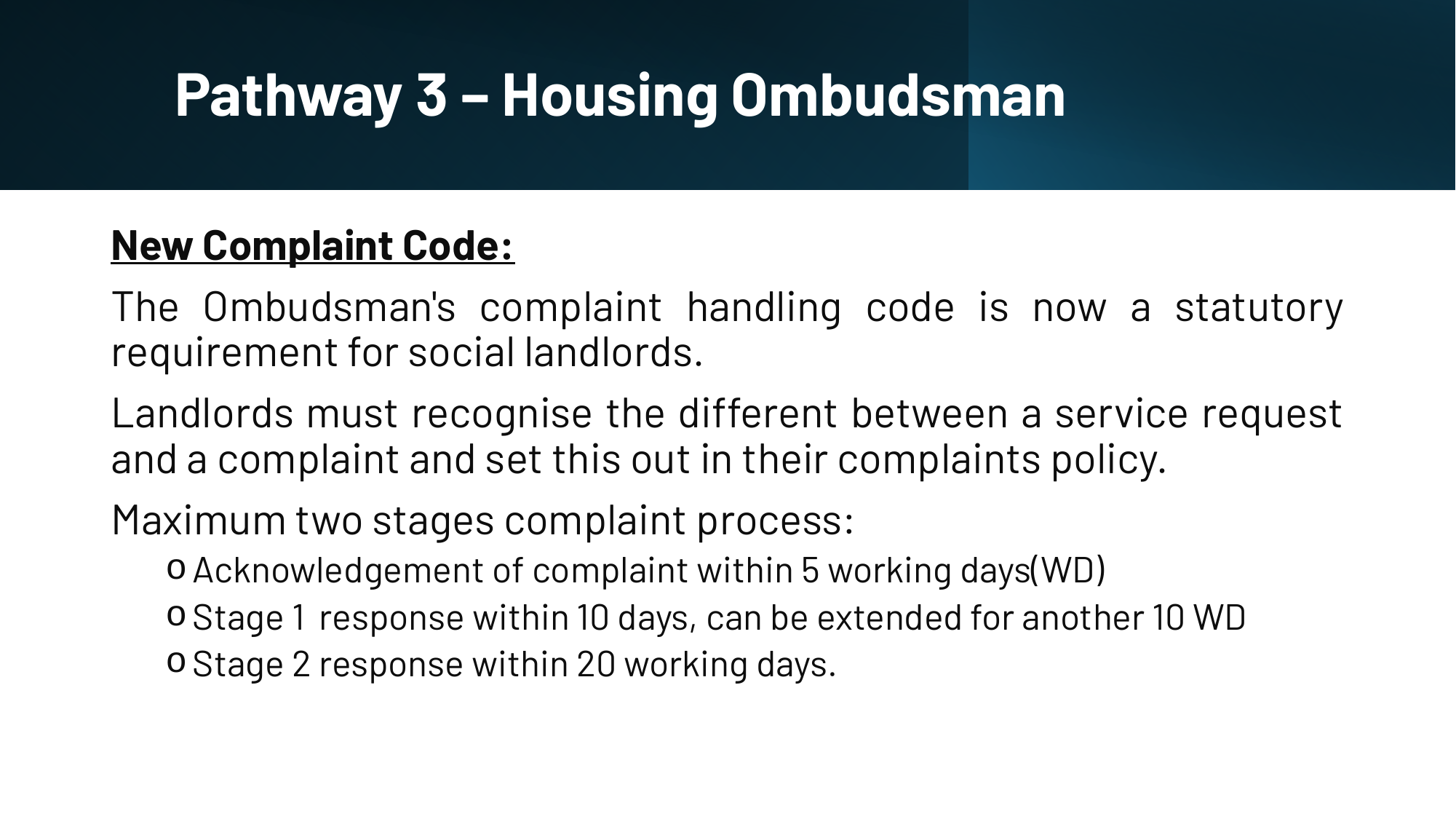

# Pathway 3 – Housing Ombudsman
New Complaint Code:
The Ombudsman's complaint handling code is now a statutory requirement for social landlords.
Landlords must recognise the different between a service request and a complaint and set this out in their complaints policy.
Maximum two stages complaint process:
Acknowledgement of complaint within 5 working days(WD)
Stage 1  response within 10 days, can be extended for another 10 WD
Stage 2 response within 20 working days.